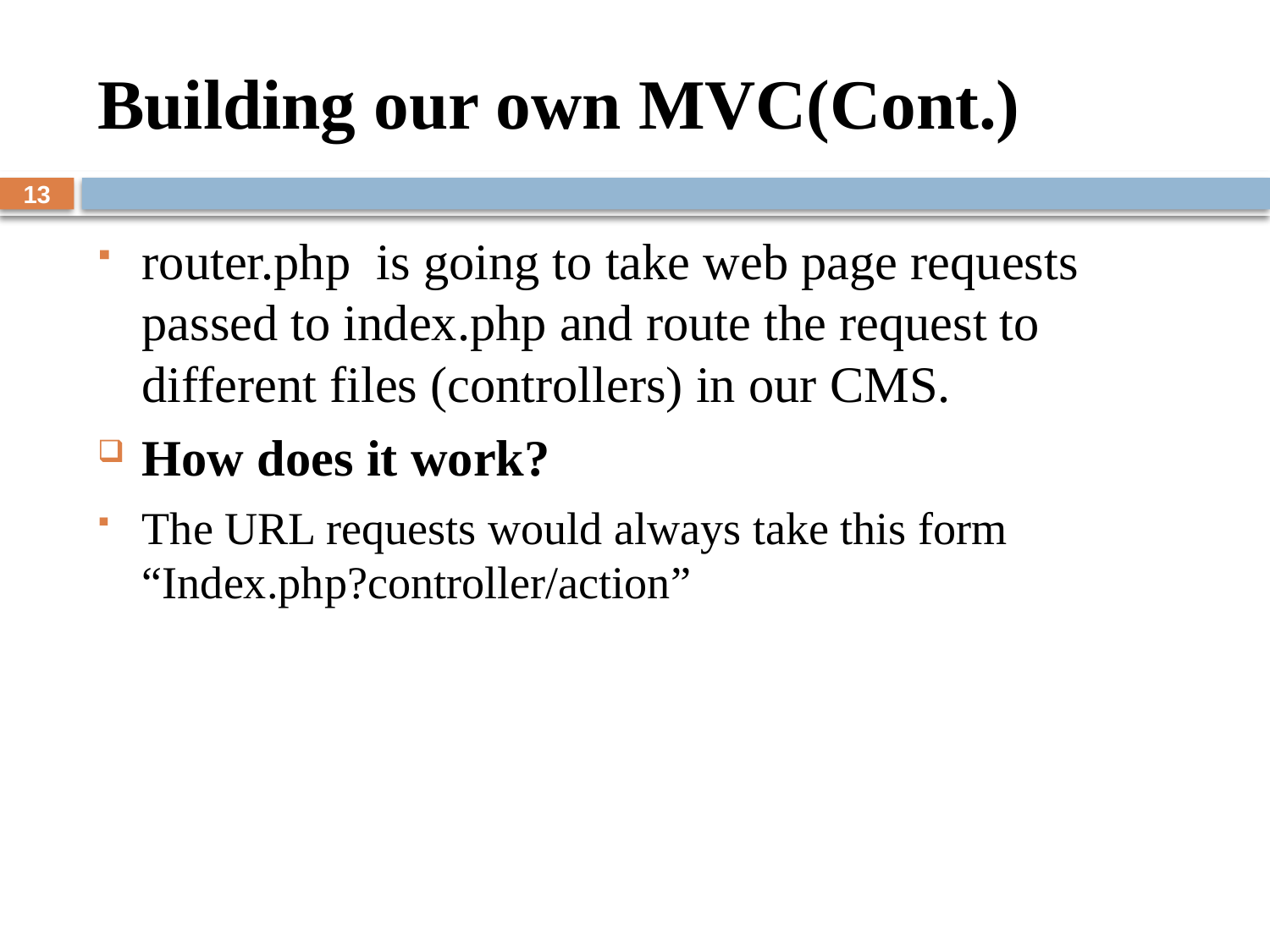

# Building our own MVC(Cont.)
13
router.php  is going to take web page requests passed to index.php and route the request to different files (controllers) in our CMS.
How does it work?
The URL requests would always take this form “Index.php?controller/action”